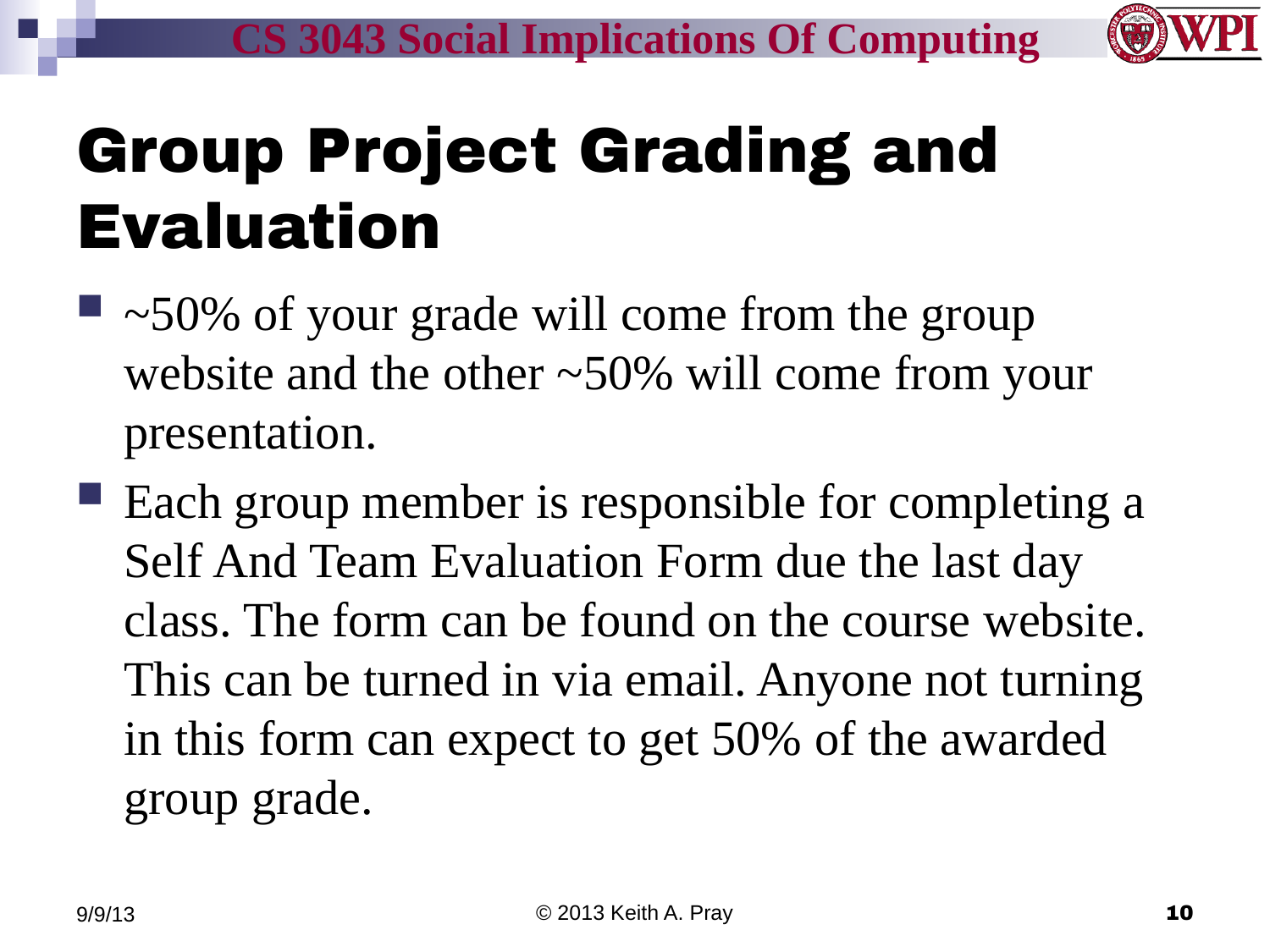

# Group Project Grading and Evaluation
~50% of your grade will come from the group website and the other ~50% will come from your presentation.
Each group member is responsible for completing a Self And Team Evaluation Form due the last day class. The form can be found on the course website. This can be turned in via email. Anyone not turning in this form can expect to get 50% of the awarded group grade.
9/9/13
© 2013 Keith A. Pray
10